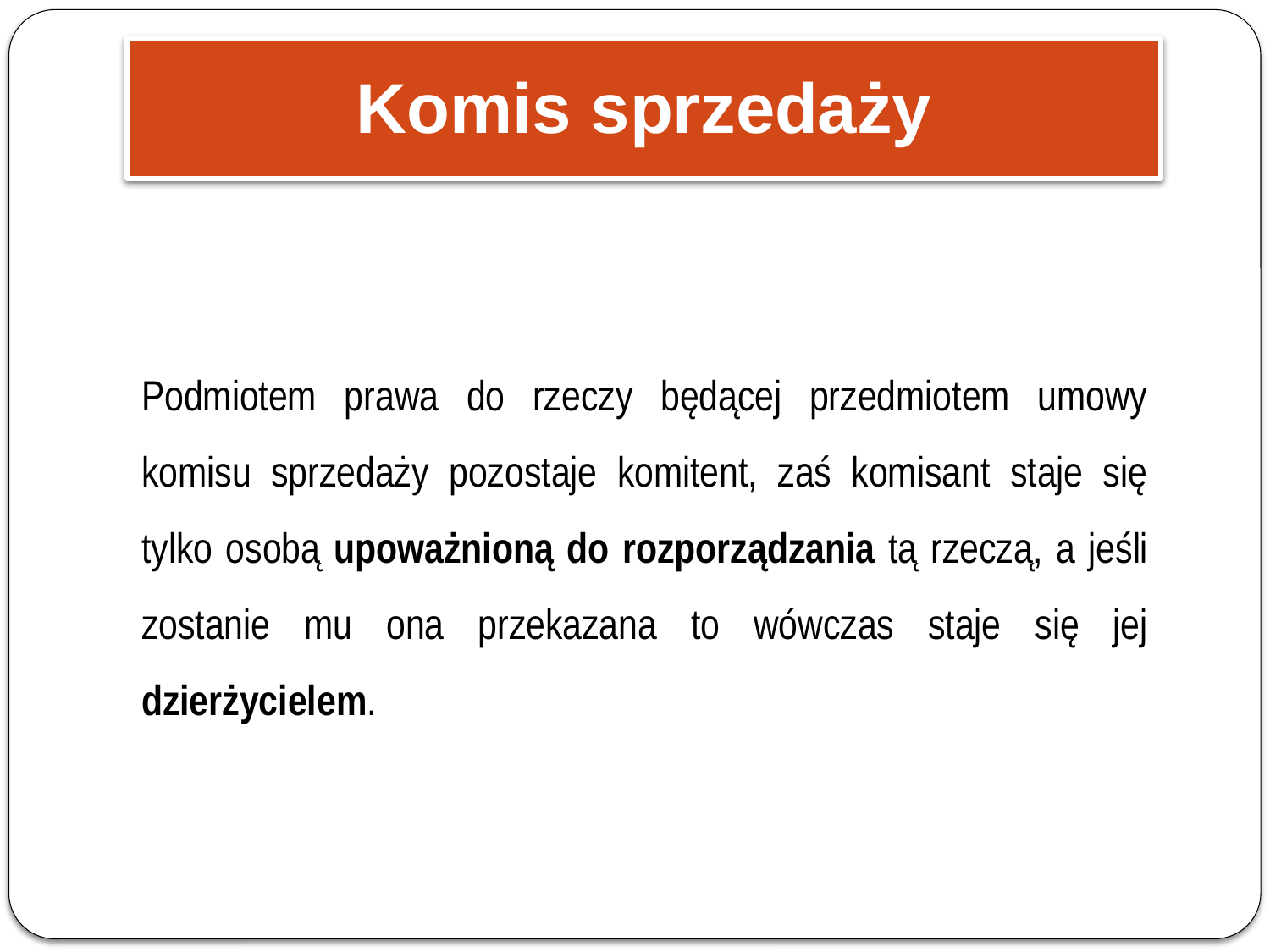

Komis sprzedaży
Podmiotem prawa do rzeczy będącej przedmiotem umowy komisu sprzedaży pozostaje komitent, zaś komisant staje się tylko osobą upoważnioną do rozporządzania tą rzeczą, a jeśli zostanie mu ona przekazana to wówczas staje się jej dzierżycielem.